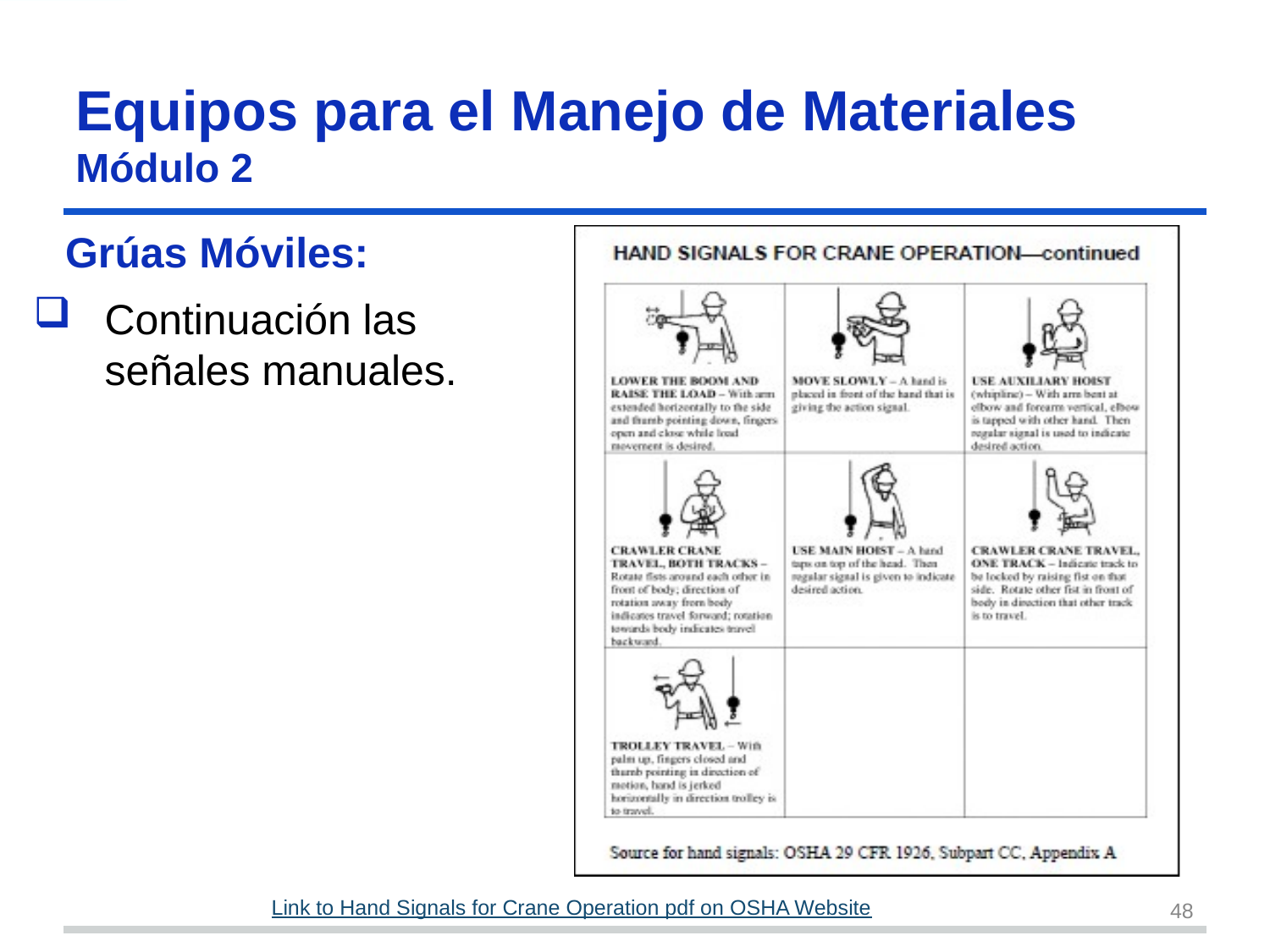

# Equipos para el Manejo de Materiales Módulo 2
Grúas Móviles:
Continuación las señales manuales.

Link to Hand Signals for Crane Operation pdf on OSHA Website
48